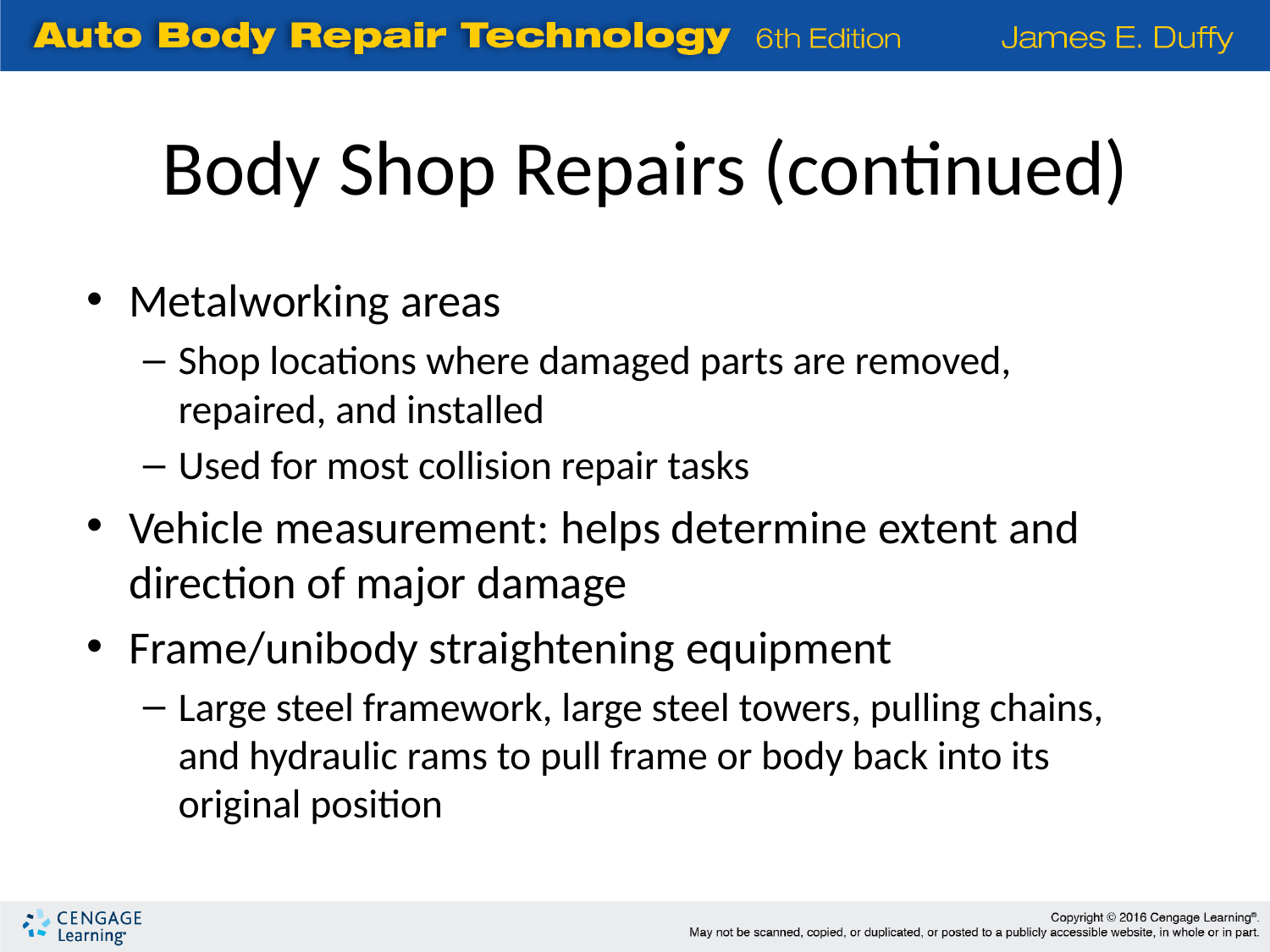

Body Shop Repairs (continued)
Metalworking areas
Shop locations where damaged parts are removed, repaired, and installed
Used for most collision repair tasks
Vehicle measurement: helps determine extent and direction of major damage
Frame/unibody straightening equipment
Large steel framework, large steel towers, pulling chains, and hydraulic rams to pull frame or body back into its original position